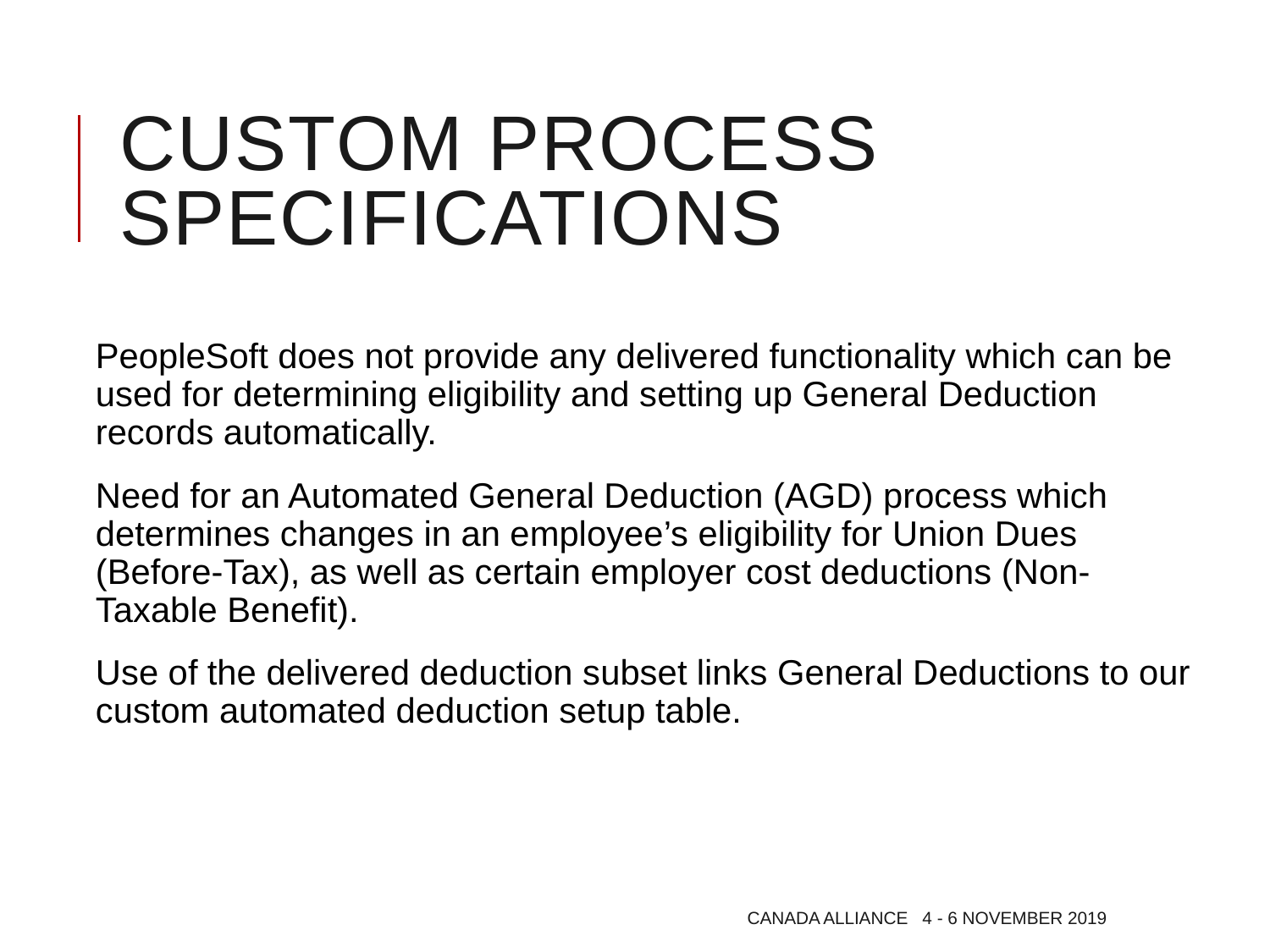

# Custom Process Specifications

PeopleSoft does not provide any delivered functionality which can be used for determining eligibility and setting up General Deduction records automatically.
Need for an Automated General Deduction (AGD) process which determines changes in an employee’s eligibility for Union Dues (Before-Tax), as well as certain employer cost deductions (Non-Taxable Benefit).
Use of the delivered deduction subset links General Deductions to our custom automated deduction setup table.

Canada Alliance   4 - 6 November 2019